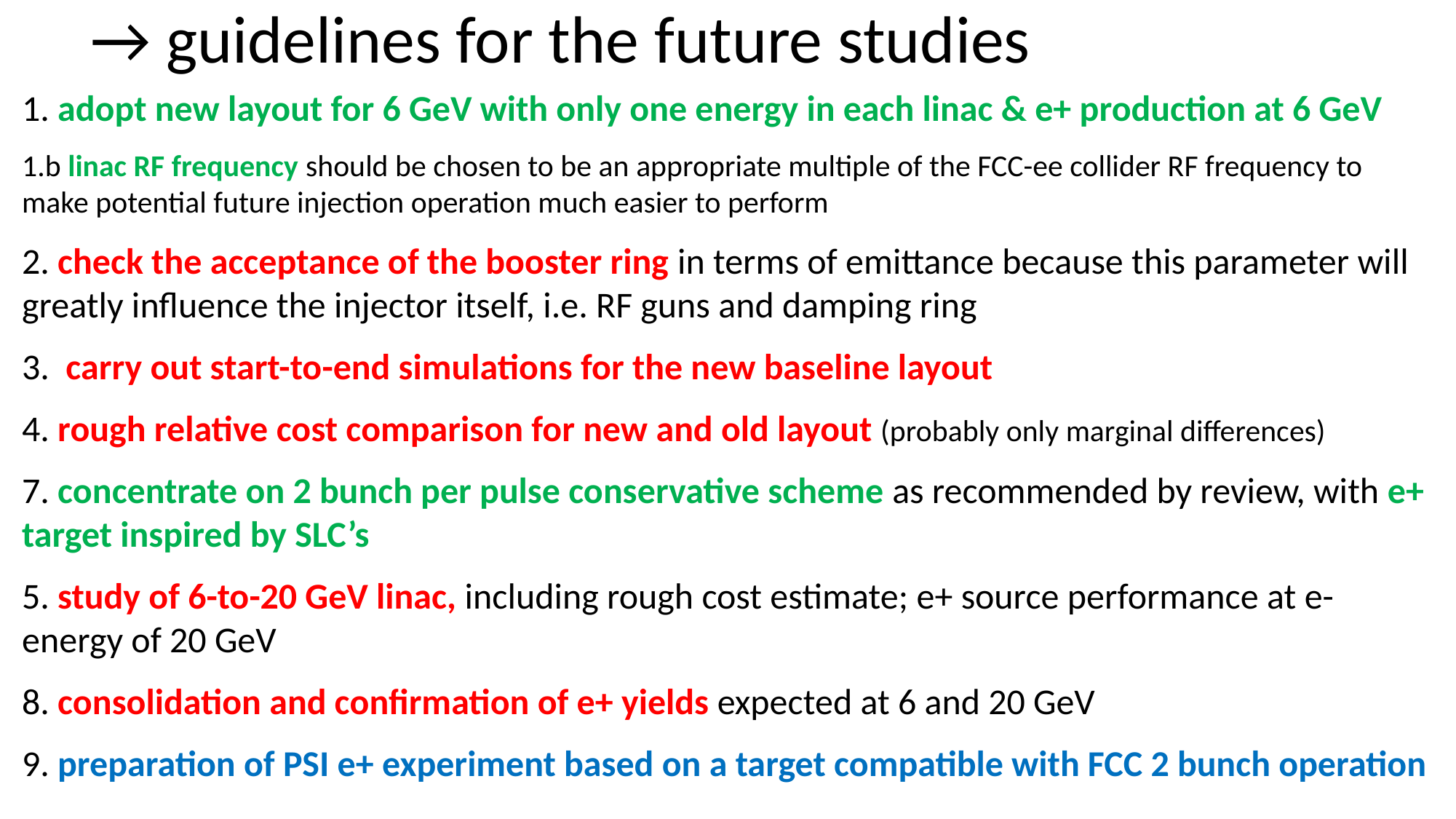

→ guidelines for the future studies
1. adopt new layout for 6 GeV with only one energy in each linac & e+ production at 6 GeV
1.b linac RF frequency should be chosen to be an appropriate multiple of the FCC-ee collider RF frequency to make potential future injection operation much easier to perform
2. check the acceptance of the booster ring in terms of emittance because this parameter will greatly influence the injector itself, i.e. RF guns and damping ring
3.  carry out start-to-end simulations for the new baseline layout
4. rough relative cost comparison for new and old layout (probably only marginal differences)
7. concentrate on 2 bunch per pulse conservative scheme as recommended by review, with e+ target inspired by SLC’s
5. study of 6-to-20 GeV linac, including rough cost estimate; e+ source performance at e- energy of 20 GeV
8. consolidation and confirmation of e+ yields expected at 6 and 20 GeV
9. preparation of PSI e+ experiment based on a target compatible with FCC 2 bunch operation